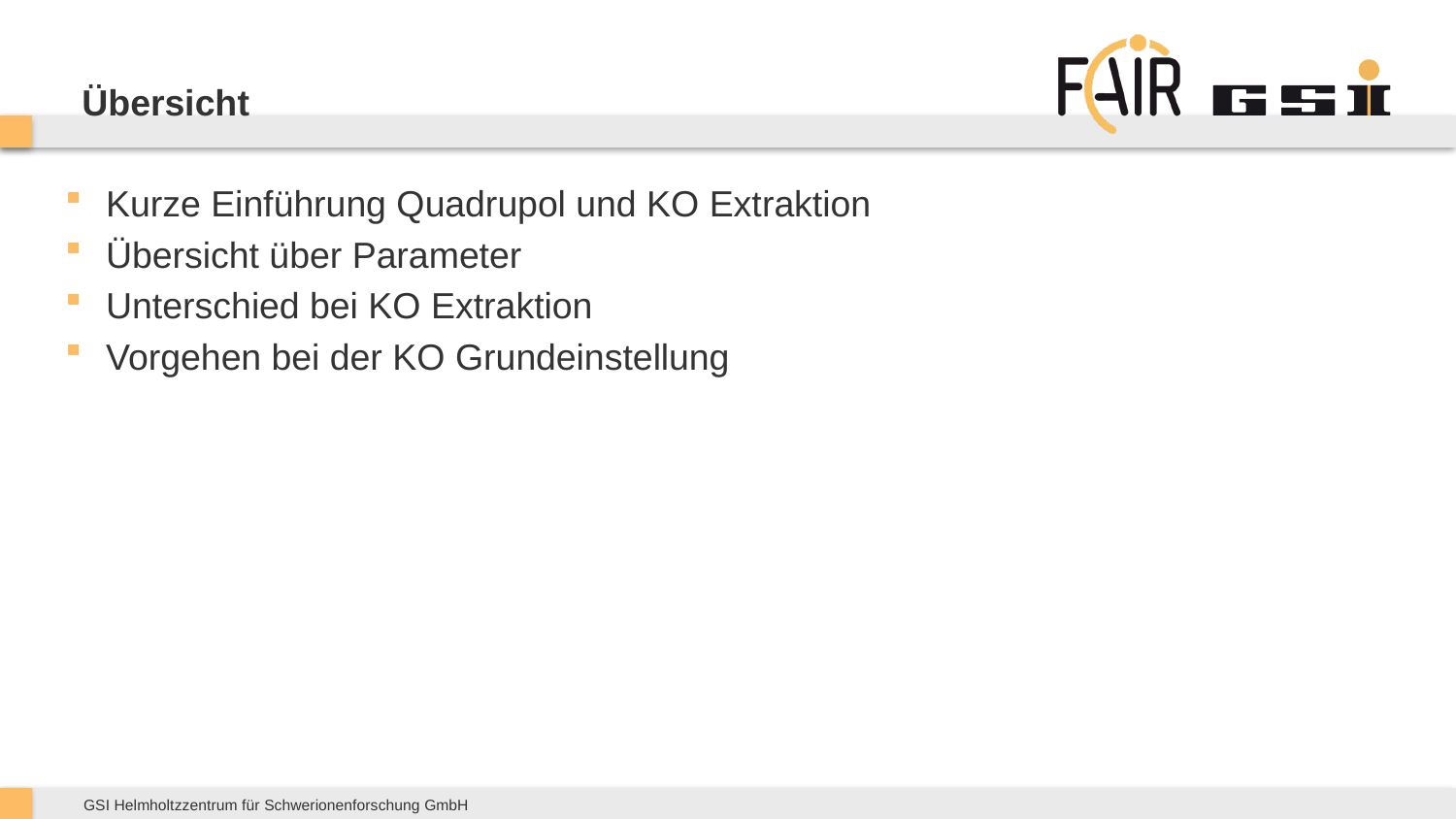

# Übersicht
Kurze Einführung Quadrupol und KO Extraktion
Übersicht über Parameter
Unterschied bei KO Extraktion
Vorgehen bei der KO Grundeinstellung